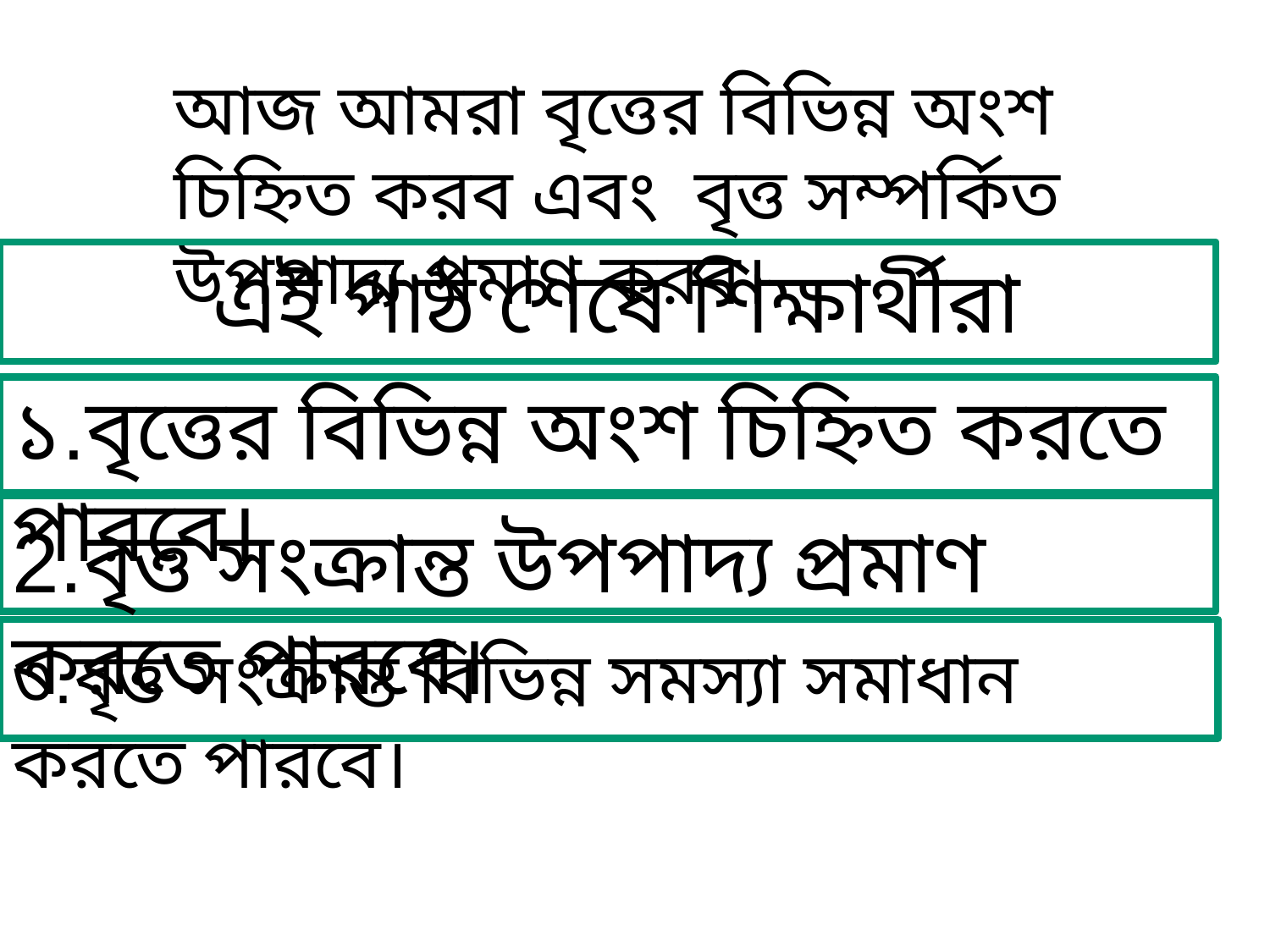

আজ আমরা বৃত্তের বিভিন্ন অংশ চিহ্নিত করব এবং  বৃত্ত সম্পর্কিত উপপাদ্য প্রমাণ করব।
এই পাঠ শেষে শিক্ষার্থীরা

১.বৃত্তের বিভিন্ন অংশ চিহ্নিত করতে পারবে।

2.বৃত্ত সংক্রান্ত উপপাদ্য প্রমাণ করতে পারবে।

৩.বৃত্ত সংক্রান্ত বিভিন্ন সমস্যা সমাধান করতে পারবে।